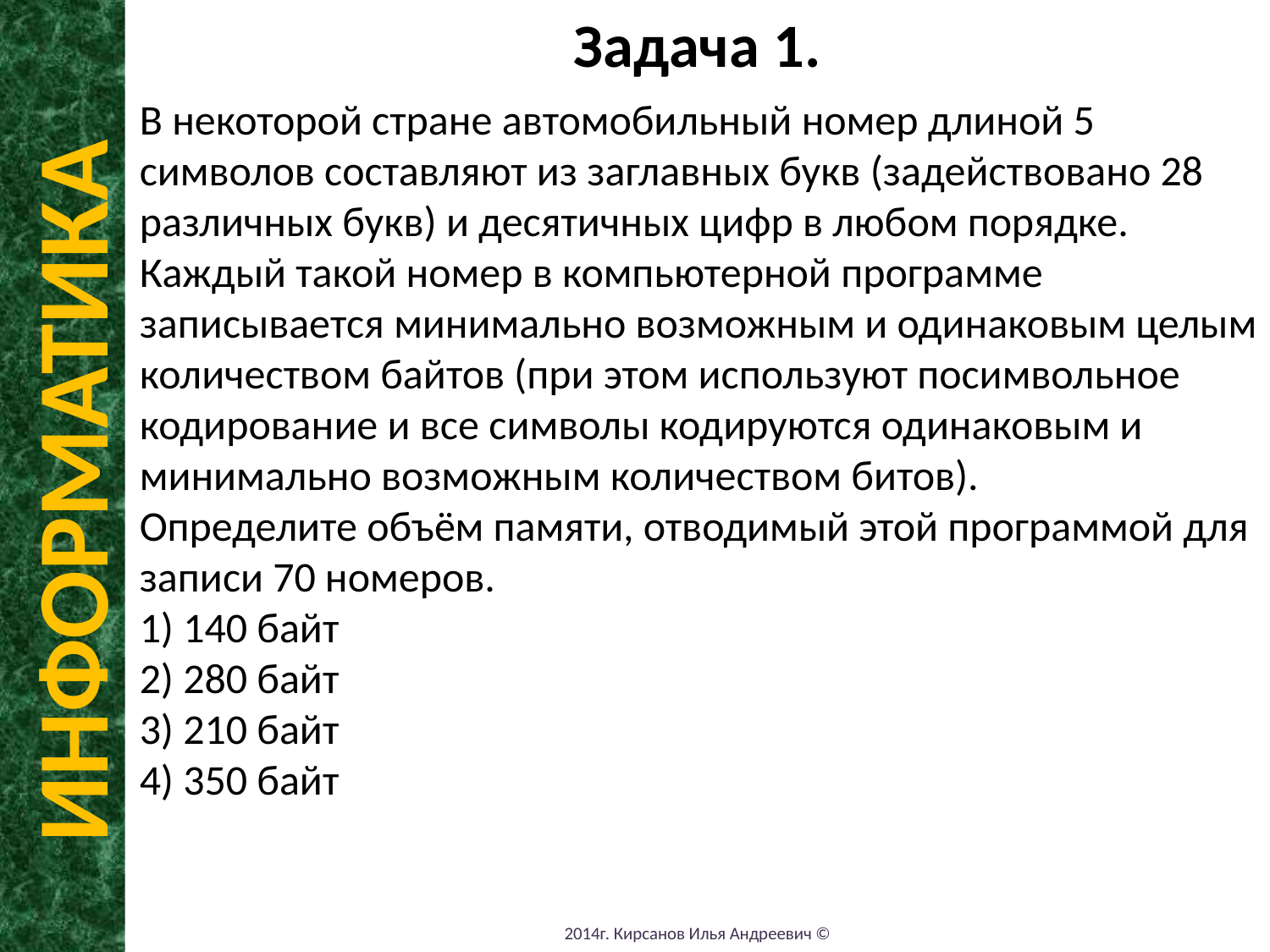

Задача 1.

В некоторой стране автомобильный номер длиной 5 символов составляют из заглавных букв (задействовано 28 различных букв) и десятичных цифр в любом порядке.
Каждый такой номер в компьютерной программе записывается минимально возможным и одинаковым целым количеством байтов (при этом используют посимвольное кодирование и все символы кодируются одинаковым и минимально возможным количеством битов).
Определите объём памяти, отводимый этой программой для записи 70 номеров.
1) 140 байт
2) 280 байт
3) 210 байт
4) 350 байт

ИНФОРМАТИКА
2014г. Кирсанов Илья Андреевич ©